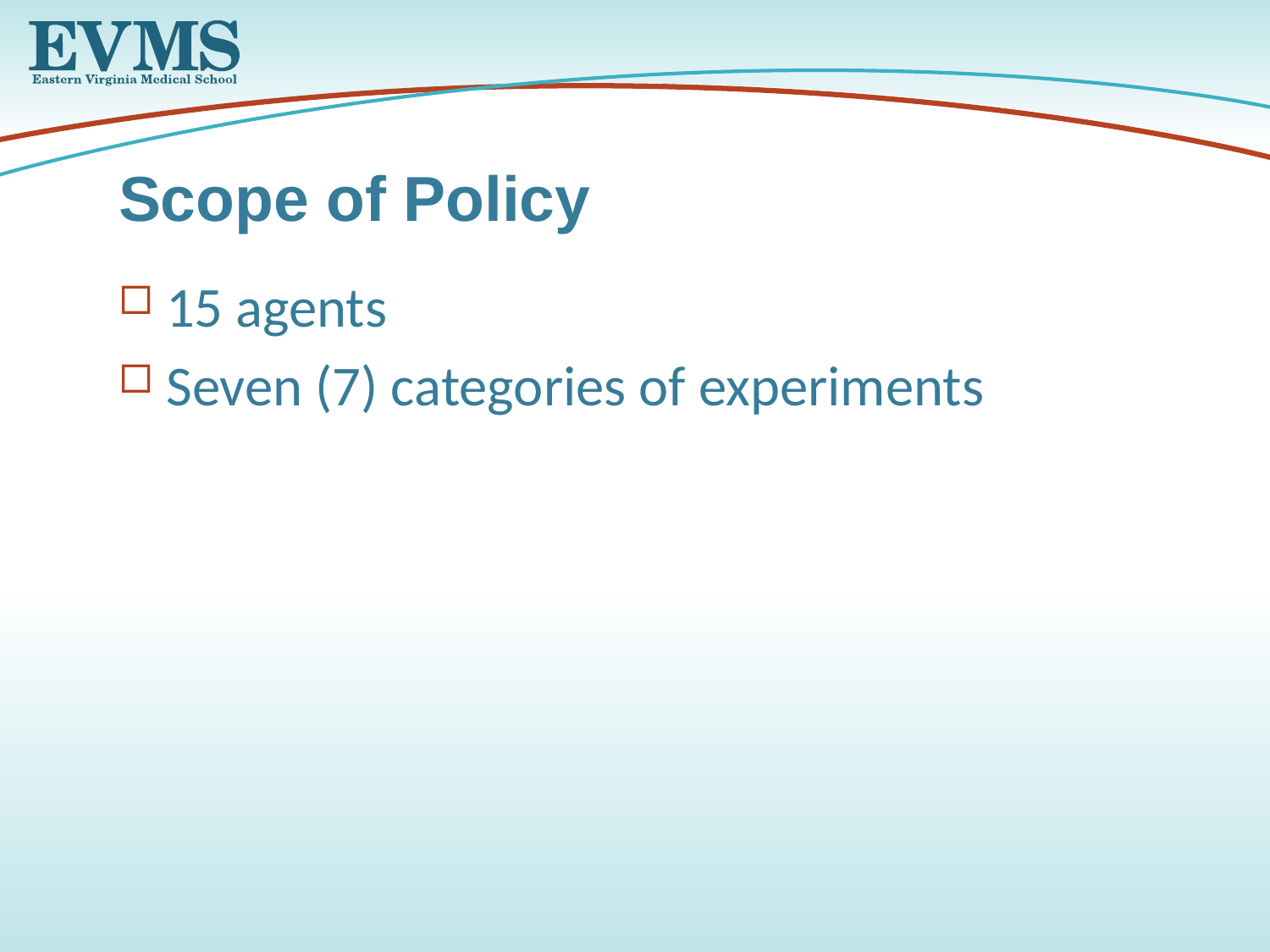

Scope of Policy
15 agents
Seven (7) categories of experiments